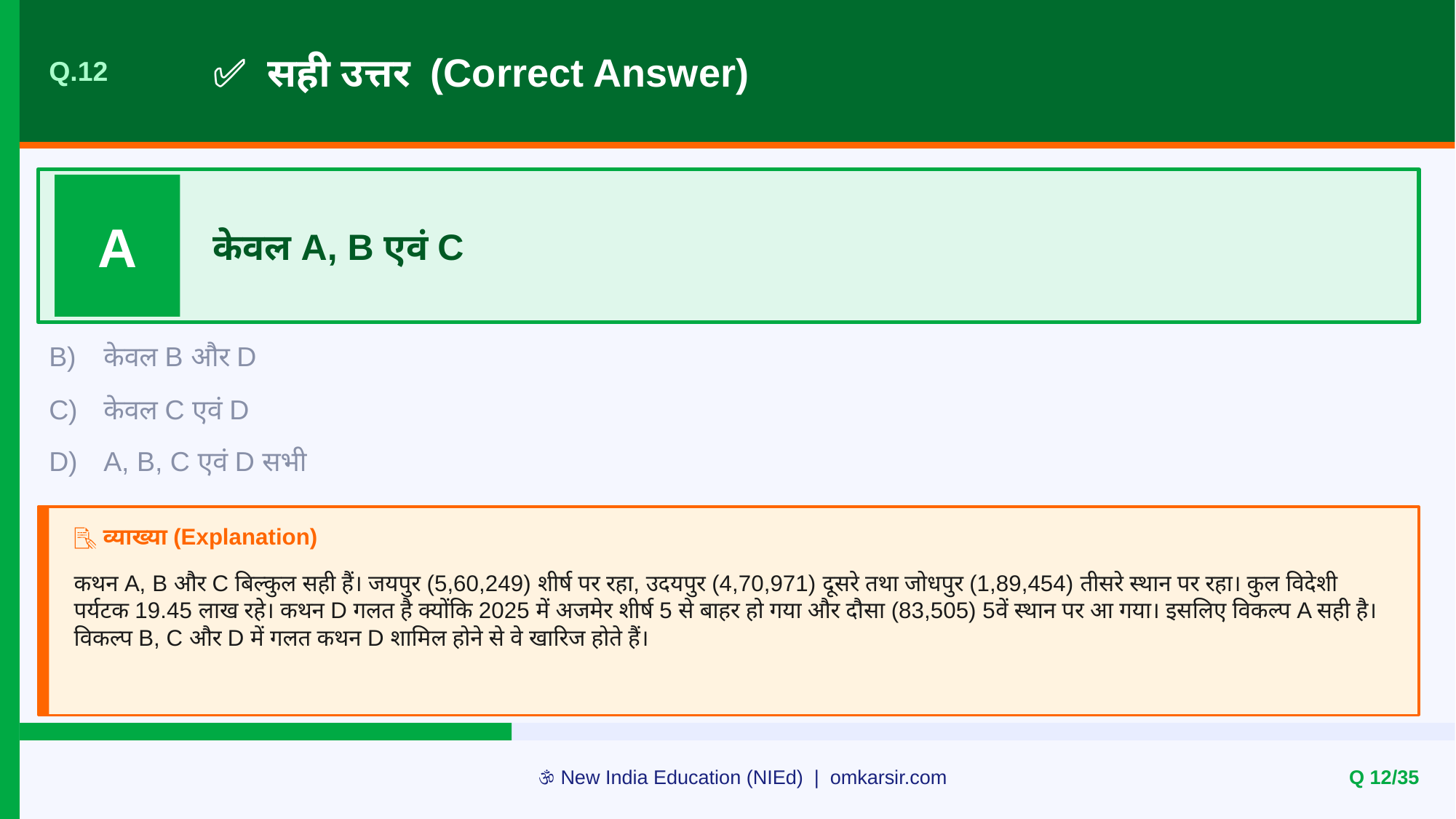

✅  सही उत्तर  (Correct Answer)
Q.12

A
केवल A, B एवं C
B)
केवल B और D
C)
केवल C एवं D
D)
A, B, C एवं D सभी

📝 व्याख्या (Explanation)
कथन A, B और C बिल्कुल सही हैं। जयपुर (5,60,249) शीर्ष पर रहा, उदयपुर (4,70,971) दूसरे तथा जोधपुर (1,89,454) तीसरे स्थान पर रहा। कुल विदेशी पर्यटक 19.45 लाख रहे। कथन D गलत है क्योंकि 2025 में अजमेर शीर्ष 5 से बाहर हो गया और दौसा (83,505) 5वें स्थान पर आ गया। इसलिए विकल्प A सही है। विकल्प B, C और D में गलत कथन D शामिल होने से वे खारिज होते हैं।

🕉️ New India Education (NIEd)  |  omkarsir.com
Q 12/35